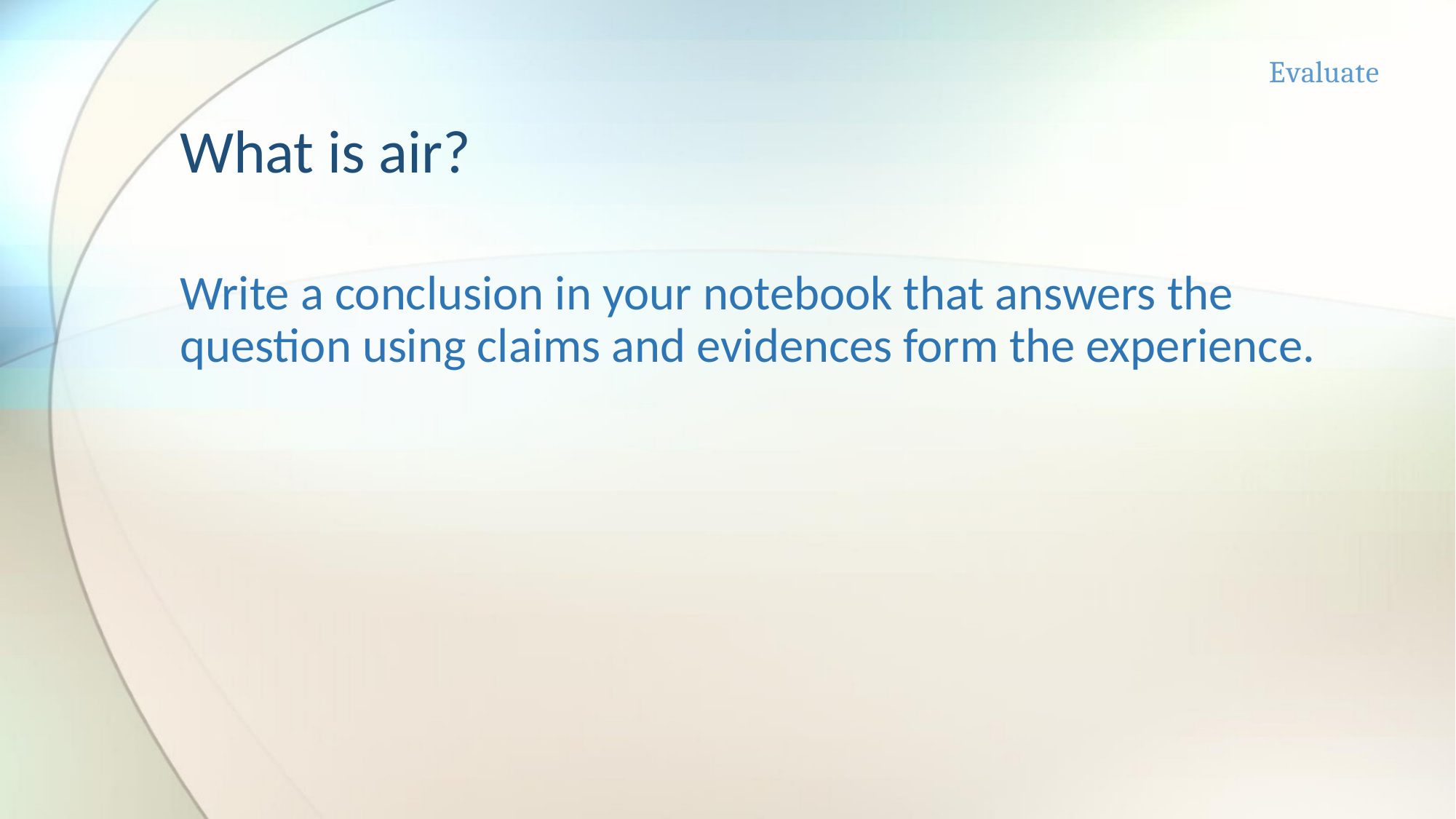

# Evaluate
What is air?

Write a conclusion in your notebook that answers the question using claims and evidences form the experience.